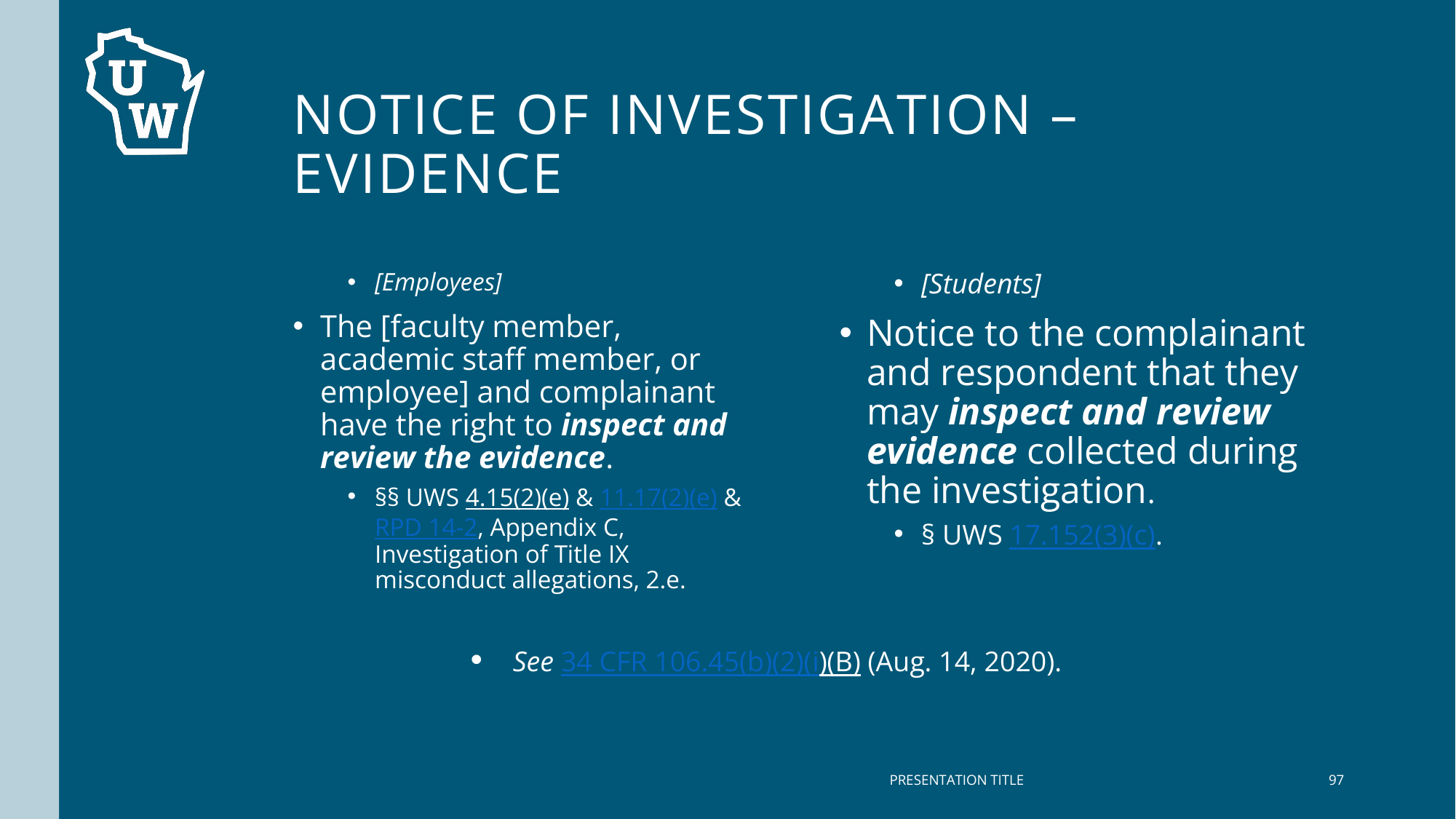

# Notice of investigation – Evidence
[Employees]
The [faculty member, academic staff member, or employee] and complainant have the right to inspect and review the evidence.
§§ UWS 4.15(2)(e) & 11.17(2)(e) & RPD 14-2, Appendix C, Investigation of Title IX misconduct allegations, 2.e.

[Students]
Notice to the complainant and respondent that they may inspect and review evidence collected during the investigation.
§ UWS 17.152(3)(c).

See 34 CFR 106.45(b)(2)(i)(B) (Aug. 14, 2020).
PRESENTATION TITLE
97